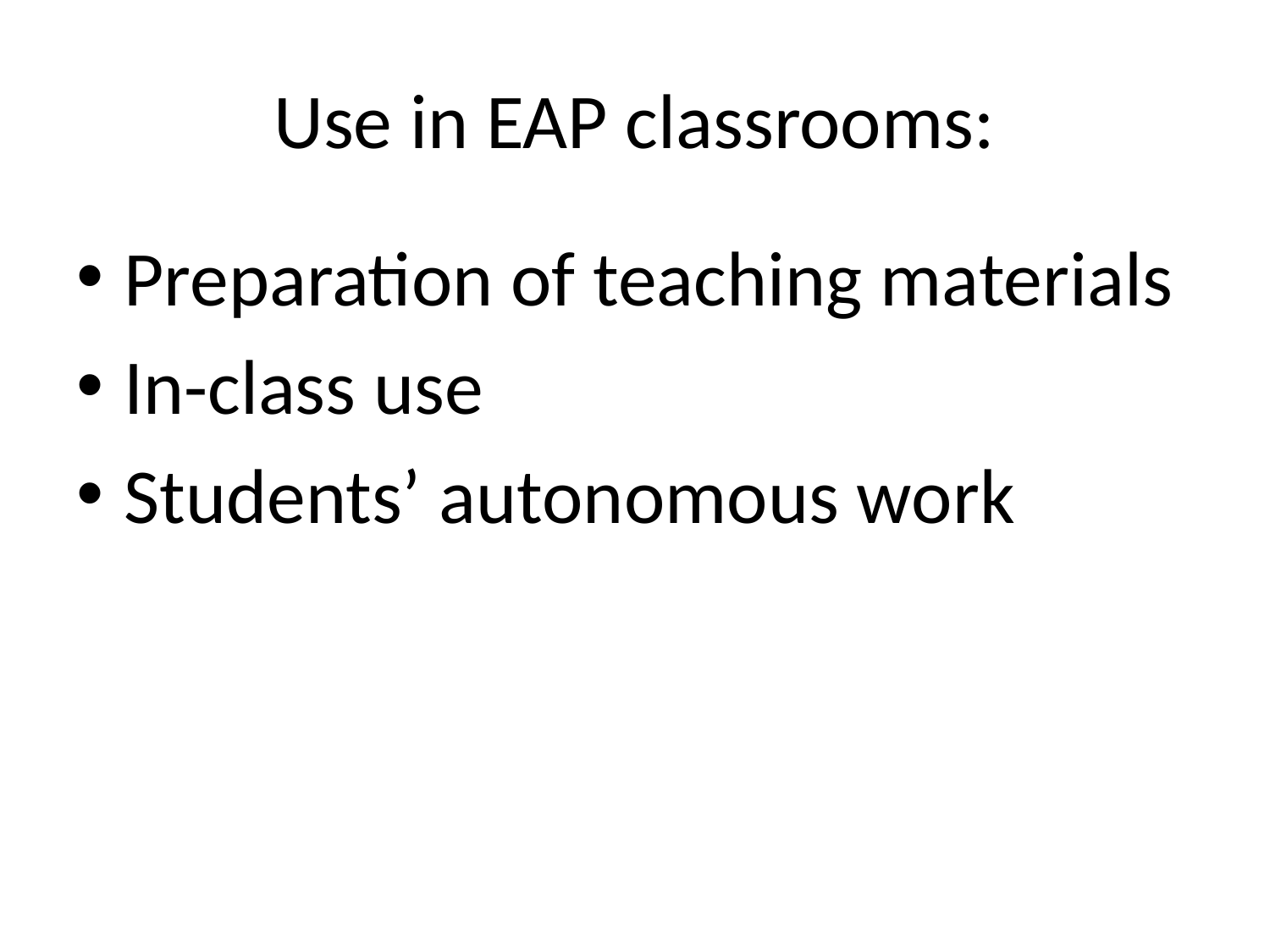

# Use in EAP classrooms:
Preparation of teaching materials
In-class use
Students’ autonomous work